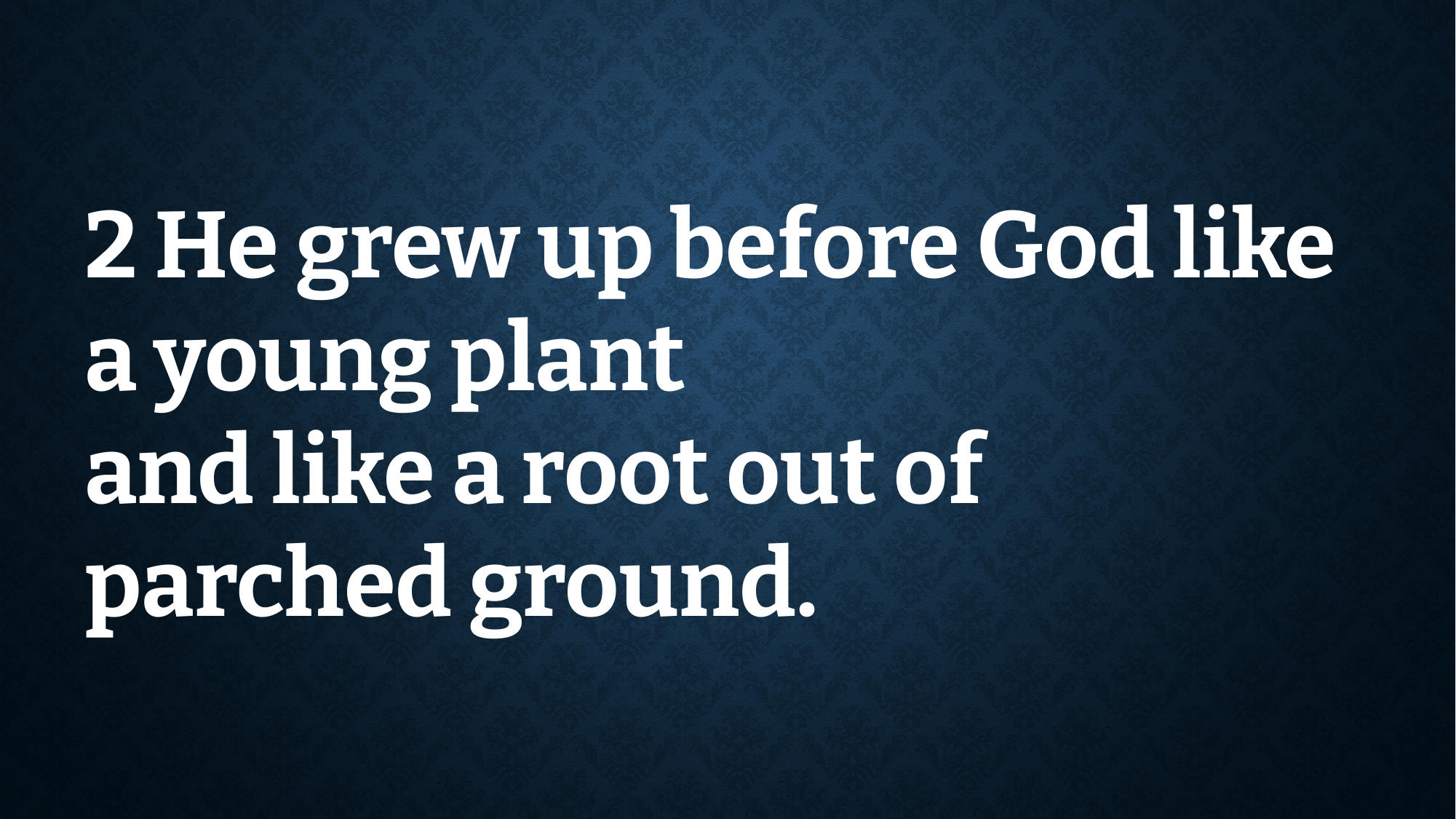

2 He grew up before God like a young plant
and like a root out of parched ground.